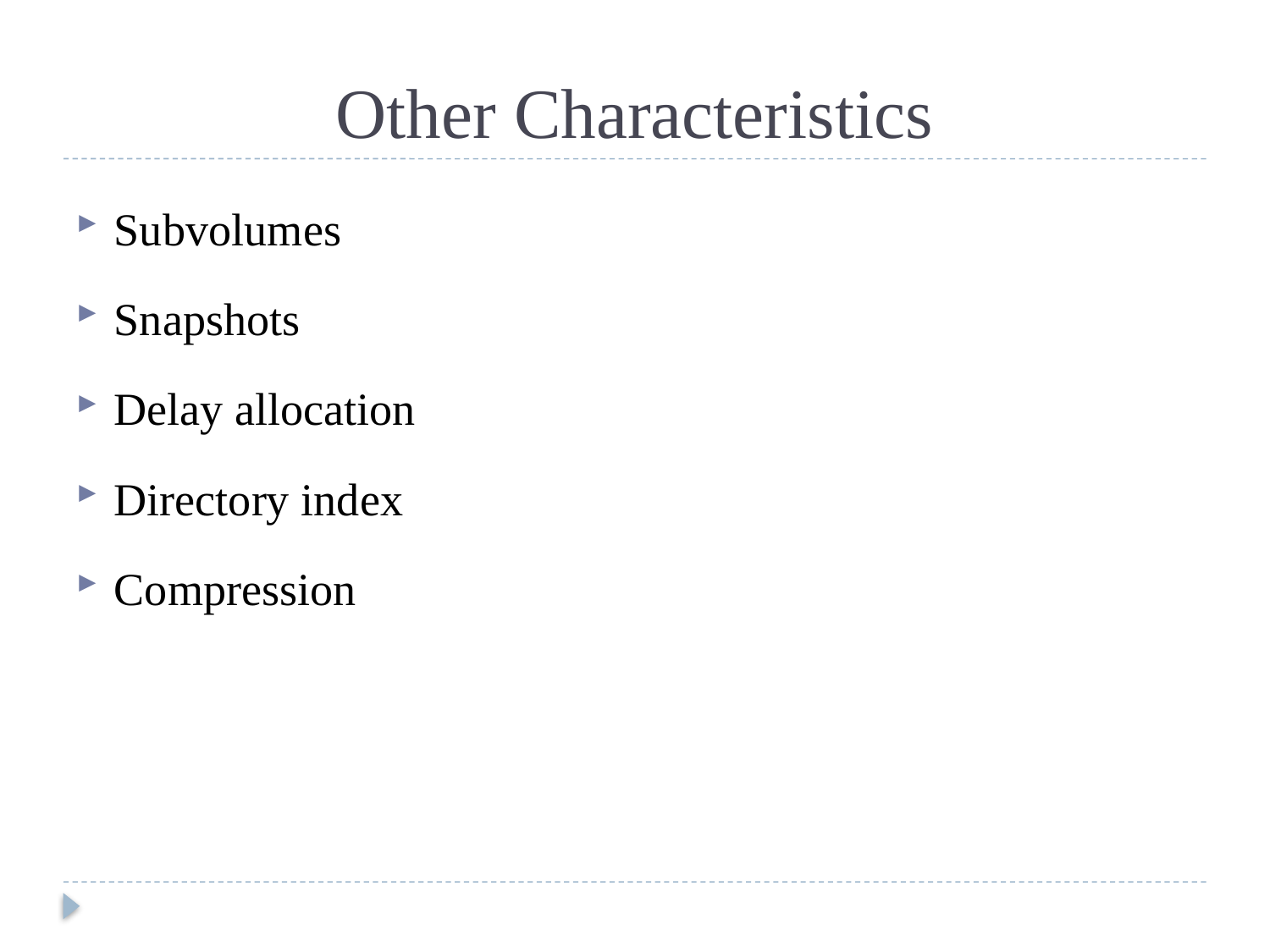

# Other Characteristics
Subvolumes
Snapshots
Delay allocation
Directory index
Compression